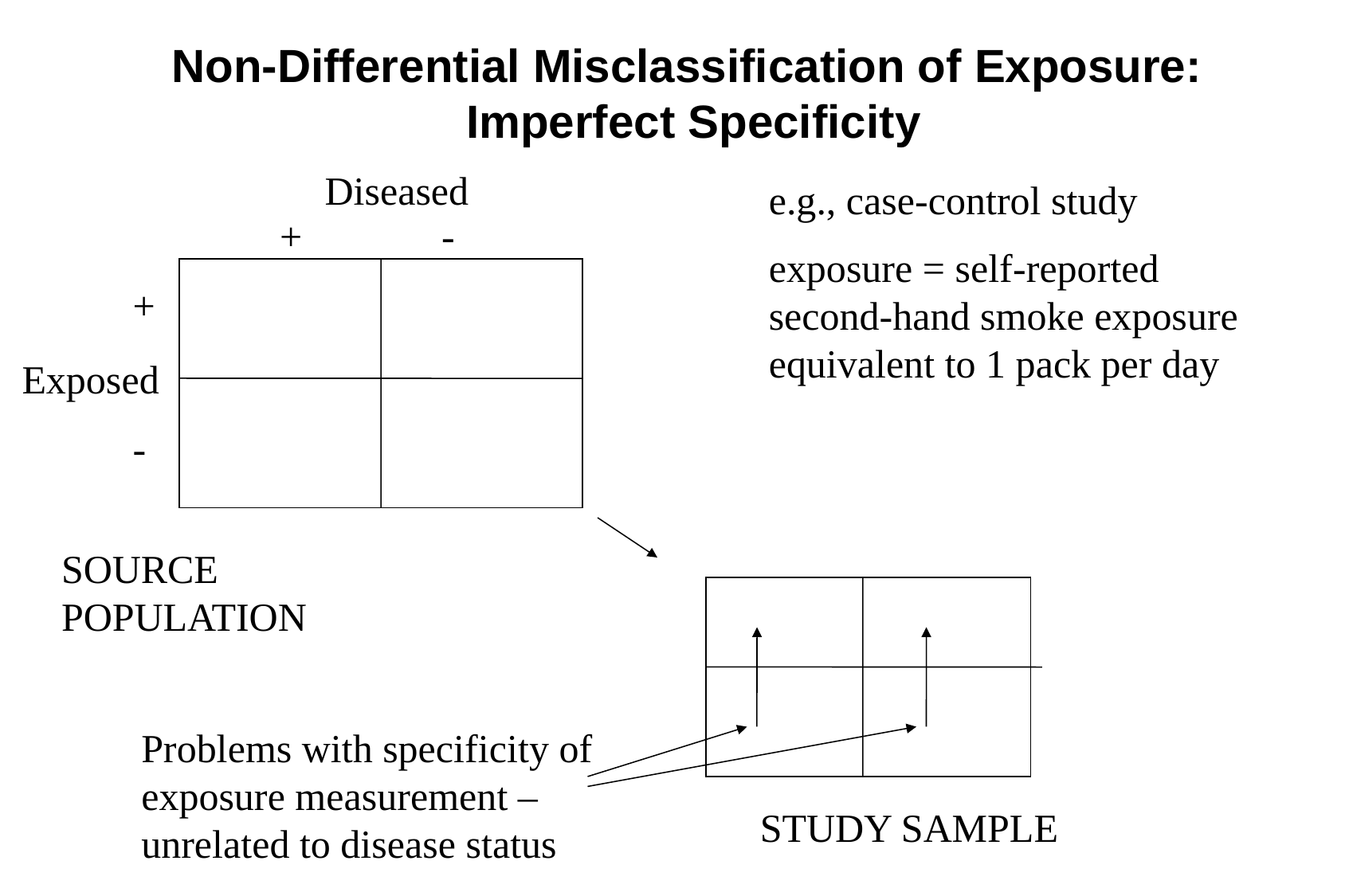

Non-Differential Misclassification of Exposure:
Imperfect Specificity
Diseased
e.g., case-control study
exposure = self-reported second-hand smoke exposure equivalent to 1 pack per day

+              -

+

-
Exposed

SOURCE POPULATION

Problems with specificity of exposure measurement – unrelated to disease status

STUDY SAMPLE